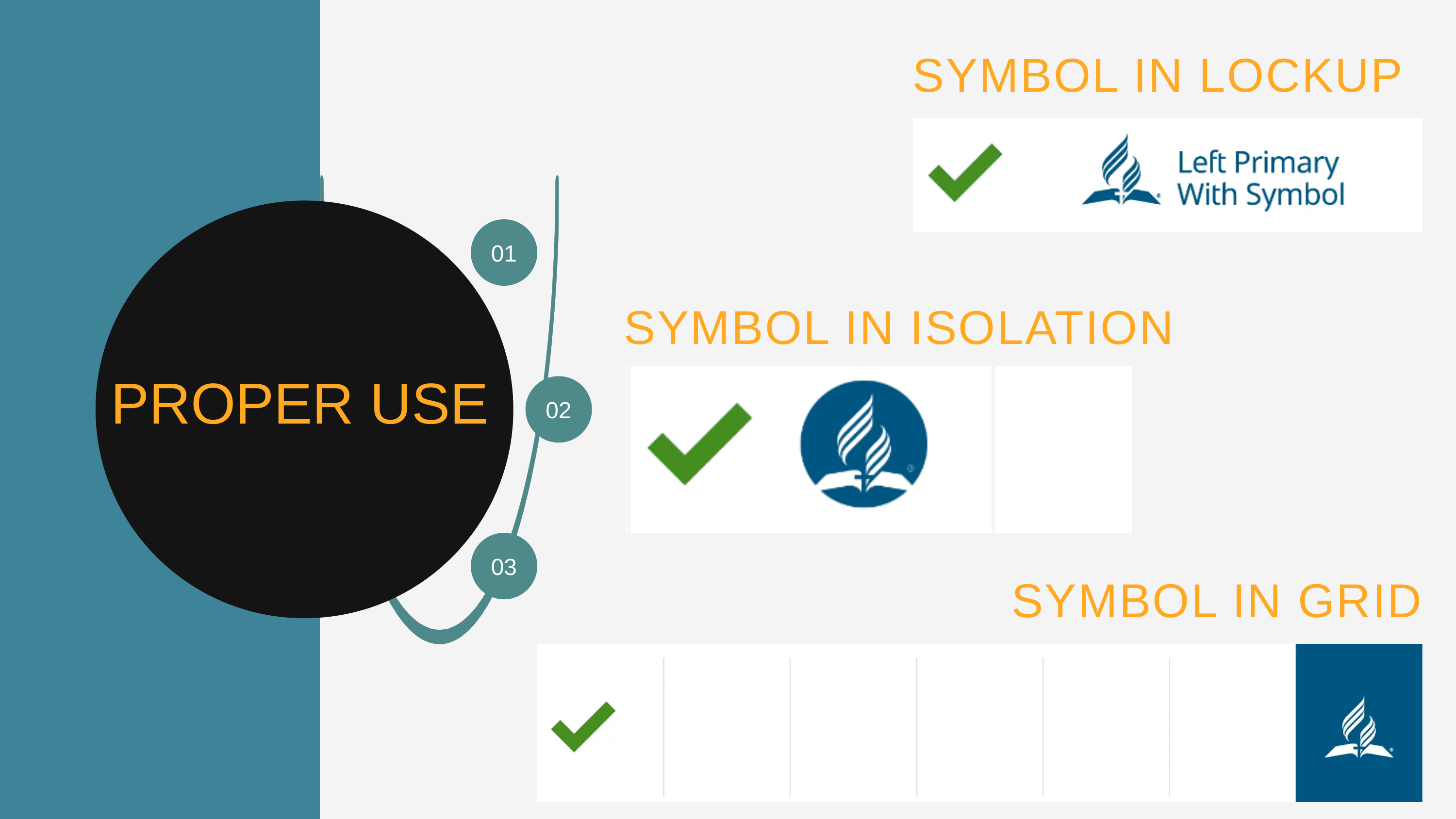

SYMBOL IN LOCKUP

01

SYMBOL IN ISOLATION

PROPER USE

02

03
SYMBOL IN GRID